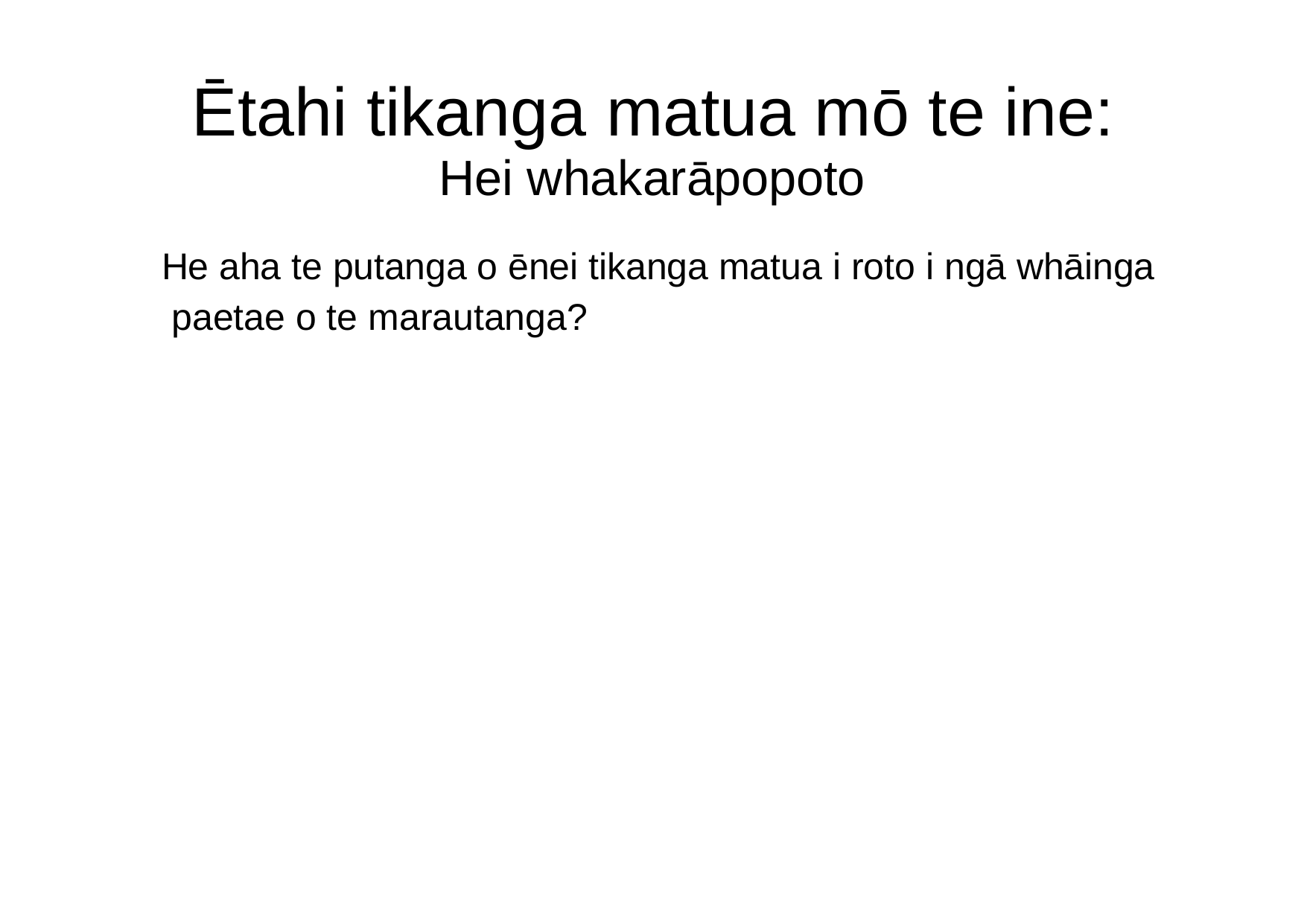

Ētahi tikanga matua mō te ine:
Hei whakarāpopoto
He aha te putanga o ēnei tikanga matua i roto i ngā whāinga  paetae o te marautanga?